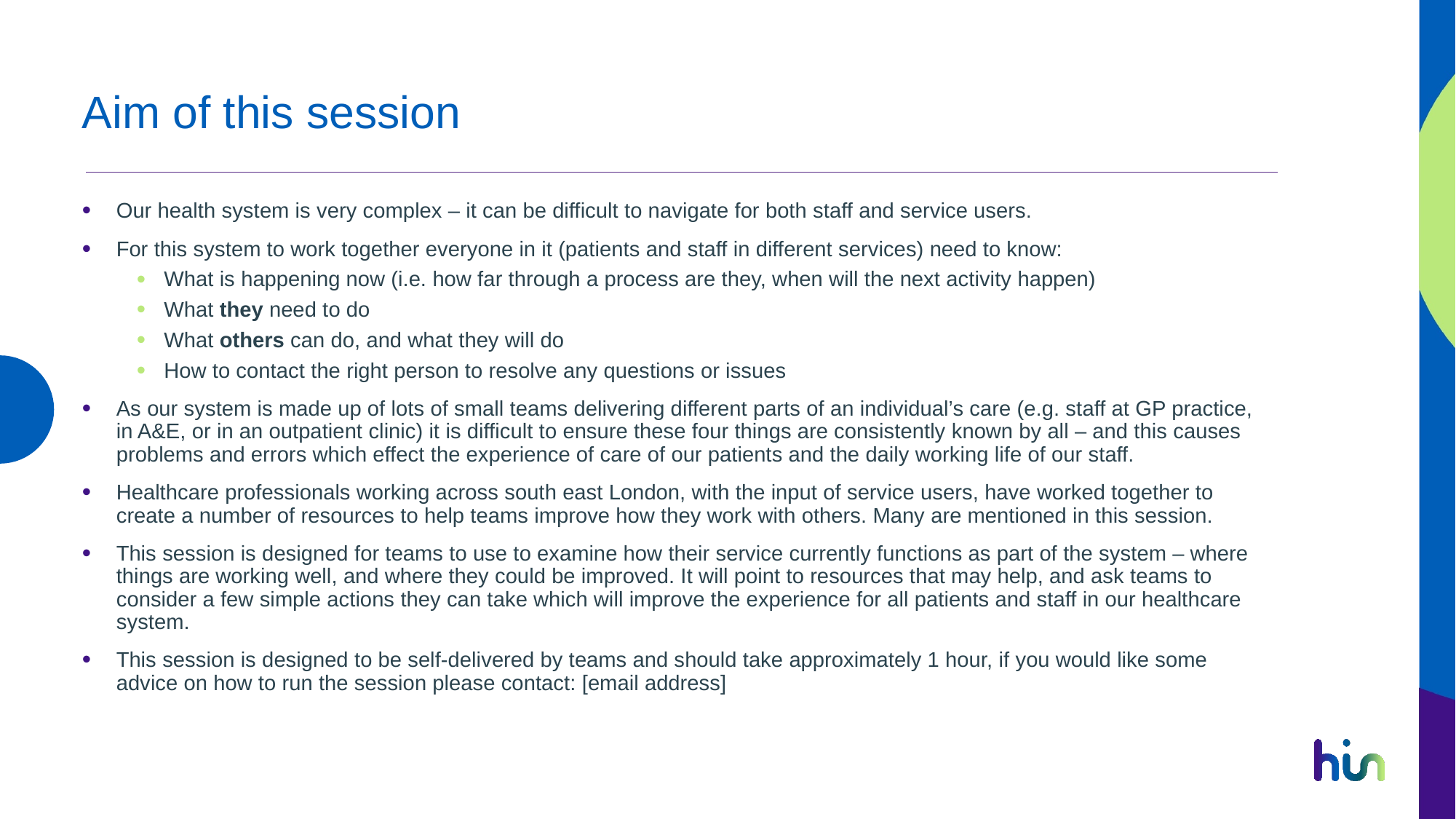

# Aim of this session
Our health system is very complex – it can be difficult to navigate for both staff and service users.
For this system to work together everyone in it (patients and staff in different services) need to know:
What is happening now (i.e. how far through a process are they, when will the next activity happen)
What they need to do
What others can do, and what they will do
How to contact the right person to resolve any questions or issues
As our system is made up of lots of small teams delivering different parts of an individual’s care (e.g. staff at GP practice, in A&E, or in an outpatient clinic) it is difficult to ensure these four things are consistently known by all – and this causes problems and errors which effect the experience of care of our patients and the daily working life of our staff.
Healthcare professionals working across south east London, with the input of service users, have worked together to create a number of resources to help teams improve how they work with others. Many are mentioned in this session.
This session is designed for teams to use to examine how their service currently functions as part of the system – where things are working well, and where they could be improved. It will point to resources that may help, and ask teams to consider a few simple actions they can take which will improve the experience for all patients and staff in our healthcare system.
This session is designed to be self-delivered by teams and should take approximately 1 hour, if you would like some advice on how to run the session please contact: [email address]